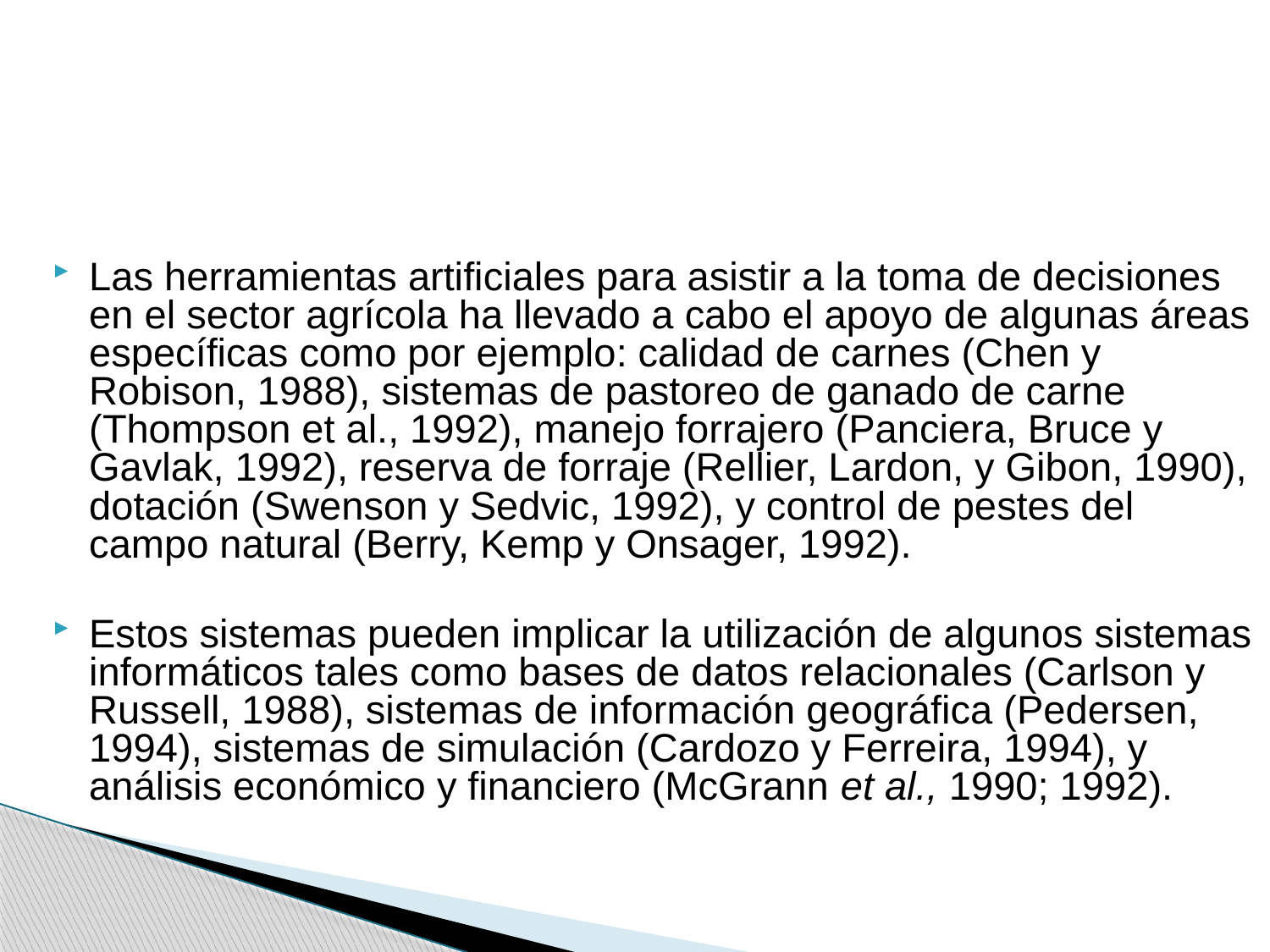

#
Las herramientas artificiales para asistir a la toma de decisiones en el sector agrícola ha llevado a cabo el apoyo de algunas áreas específicas como por ejemplo: calidad de carnes (Chen y Robison, 1988), sistemas de pastoreo de ganado de carne (Thompson et al., 1992), manejo forrajero (Panciera, Bruce y Gavlak, 1992), reserva de forraje (Rellier, Lardon, y Gibon, 1990), dotación (Swenson y Sedvic, 1992), y control de pestes del campo natural (Berry, Kemp y Onsager, 1992).

Estos sistemas pueden implicar la utilización de algunos sistemas informáticos tales como bases de datos relacionales (Carlson y Russell, 1988), sistemas de información geográfica (Pedersen, 1994), sistemas de simulación (Cardozo y Ferreira, 1994), y análisis económico y financiero (McGrann et al., 1990; 1992).